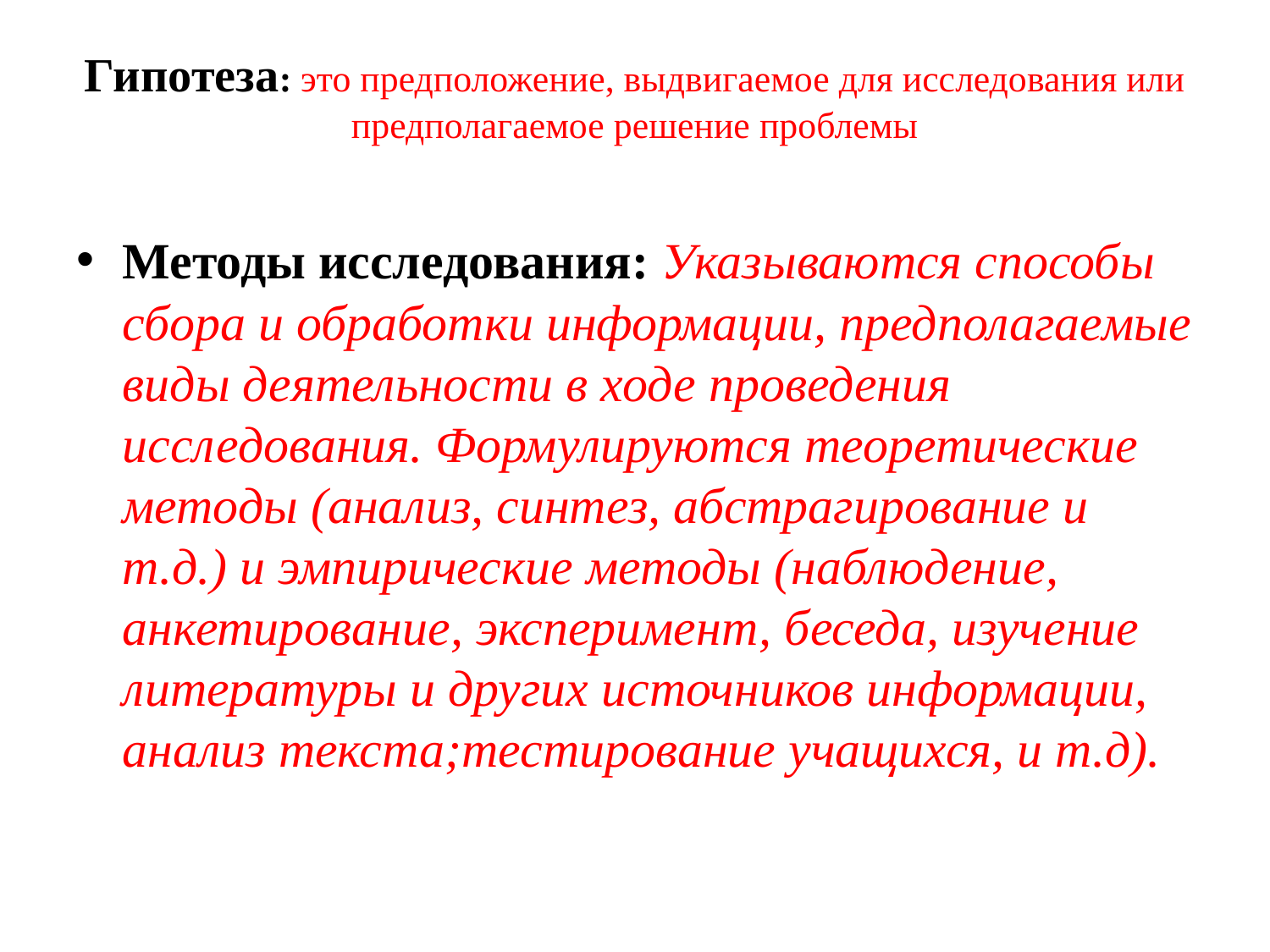

# Гипотеза: это предположение, выдвигаемое для исследования или предполагаемое решение проблемы
Методы исследования: Указываются способы сбора и обработки информации, предполагаемые виды деятельности в ходе проведения исследования. Формулируются теоретические методы (анализ, синтез, абстрагирование и т.д.) и эмпирические методы (наблюдение, анкетирование, эксперимент, беседа, изучение литературы и других источников информации, анализ текста;тестирование учащихся, и т.д).